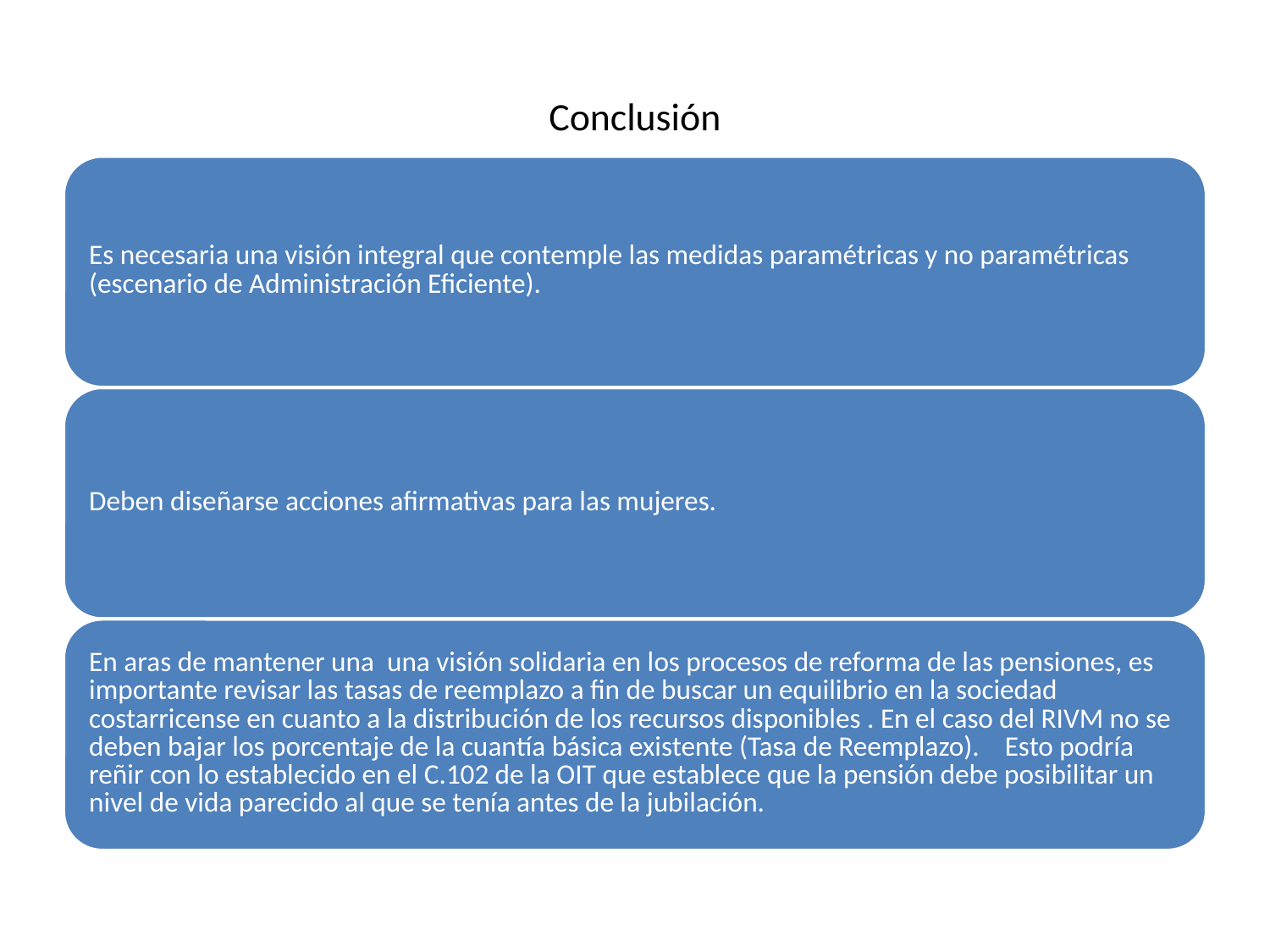

# Conclusión
Es necesaria una visión integral que contemple las medidas paramétricas y no paramétricas (escenario de Administración Eficiente).
Deben diseñarse acciones afirmativas para las mujeres.
En aras de mantener una  una visión solidaria en los procesos de reforma de las pensiones, es importante revisar las tasas de reemplazo a fin de buscar un equilibrio en la sociedad costarricense en cuanto a la distribución de los recursos disponibles . En el caso del RIVM no se deben bajar los porcentaje de la cuantía básica existente (Tasa de Reemplazo).    Esto podría reñir con lo establecido en el C.102 de la OIT que establece que la pensión debe posibilitar un nivel de vida parecido al que se tenía antes de la jubilación.